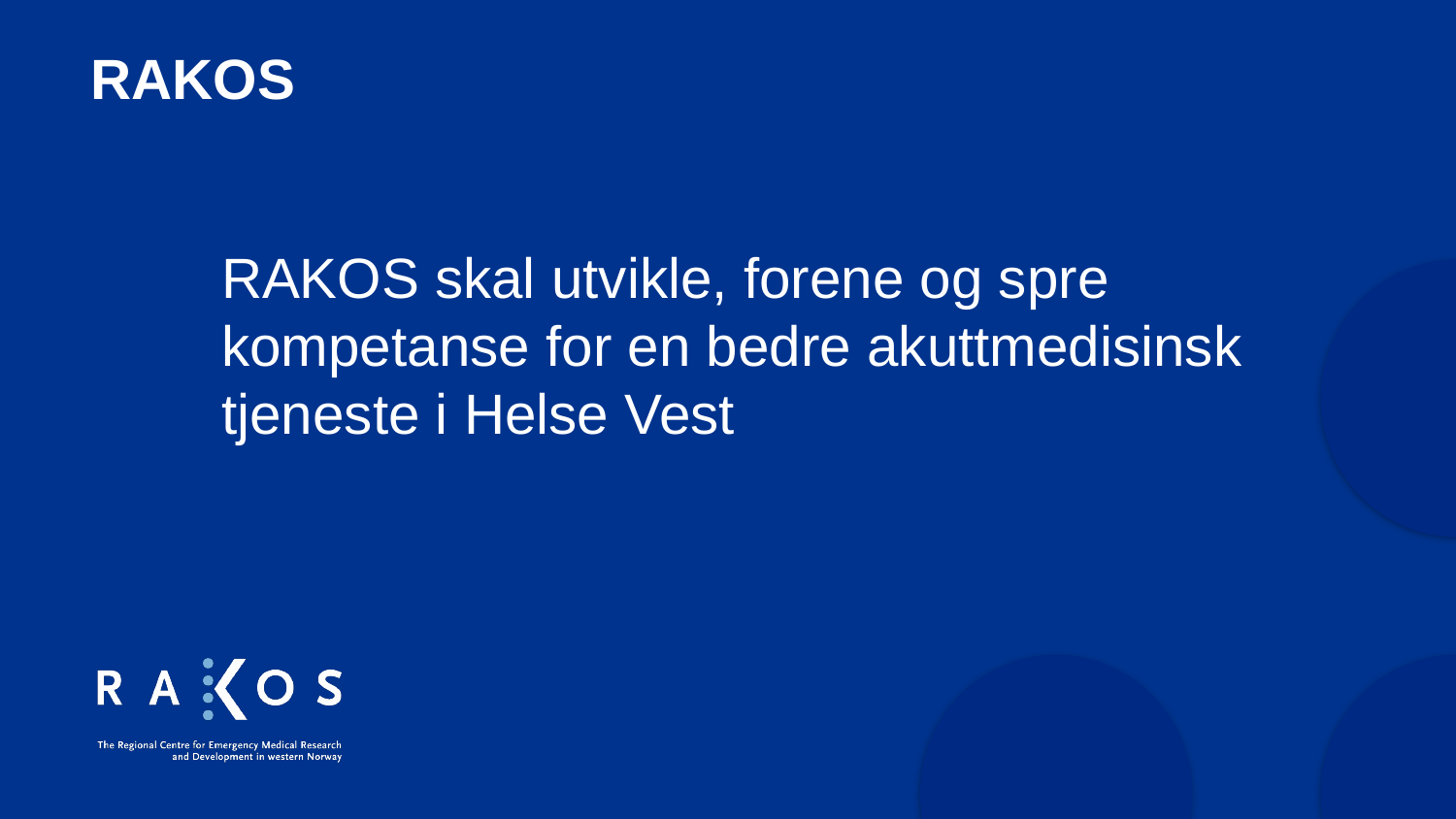

RAKOS
RAKOS skal utvikle, forene og spre kompetanse for en bedre akuttmedisinsk tjeneste i Helse Vest